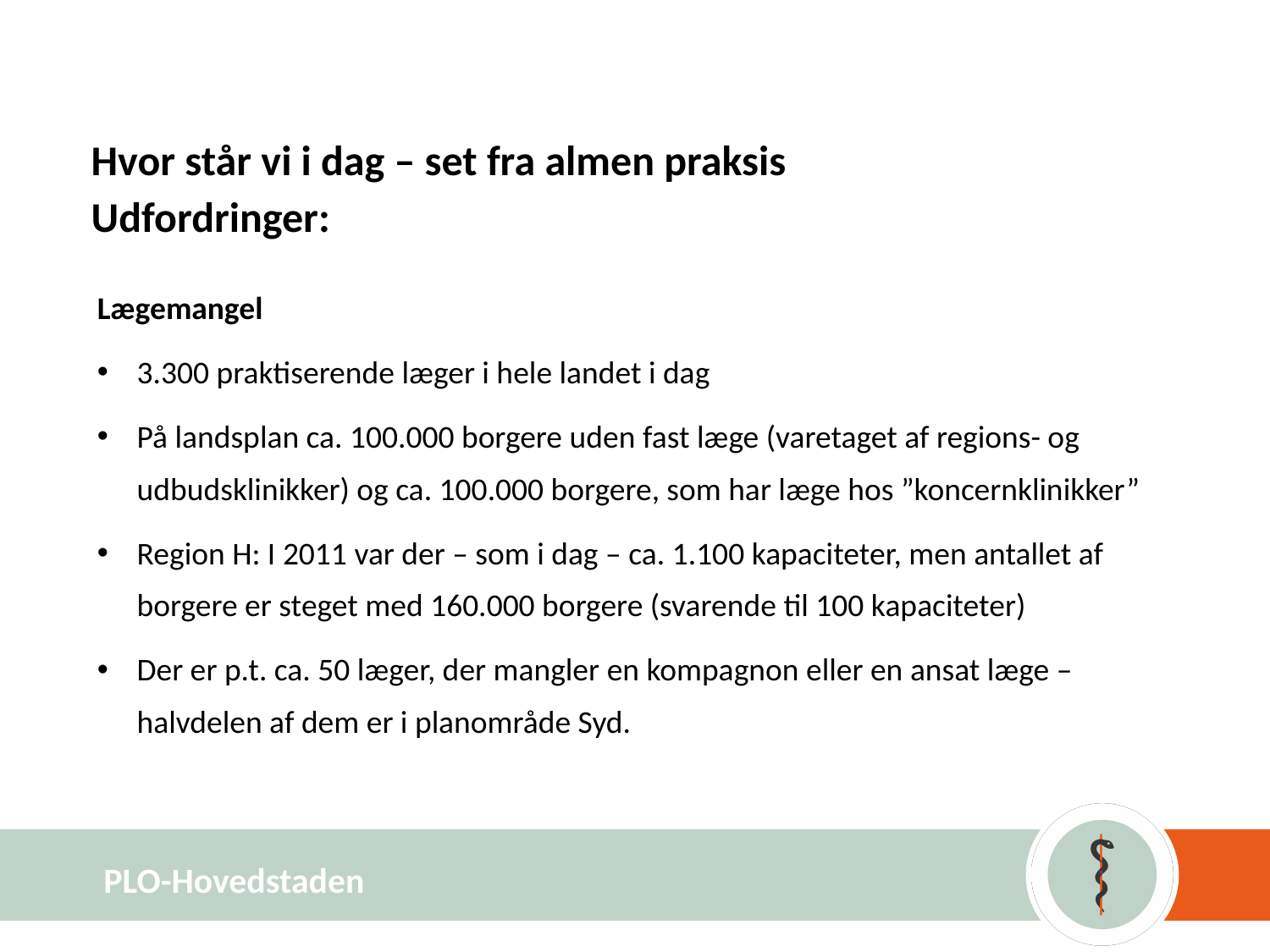

# Hvor står vi i dag – set fra almen praksis Udfordringer:
Lægemangel
3.300 praktiserende læger i hele landet i dag
På landsplan ca. 100.000 borgere uden fast læge (varetaget af regions- og udbudsklinikker) og ca. 100.000 borgere, som har læge hos ”koncernklinikker”
Region H: I 2011 var der – som i dag – ca. 1.100 kapaciteter, men antallet af borgere er steget med 160.000 borgere (svarende til 100 kapaciteter)
Der er p.t. ca. 50 læger, der mangler en kompagnon eller en ansat læge – halvdelen af dem er i planområde Syd.